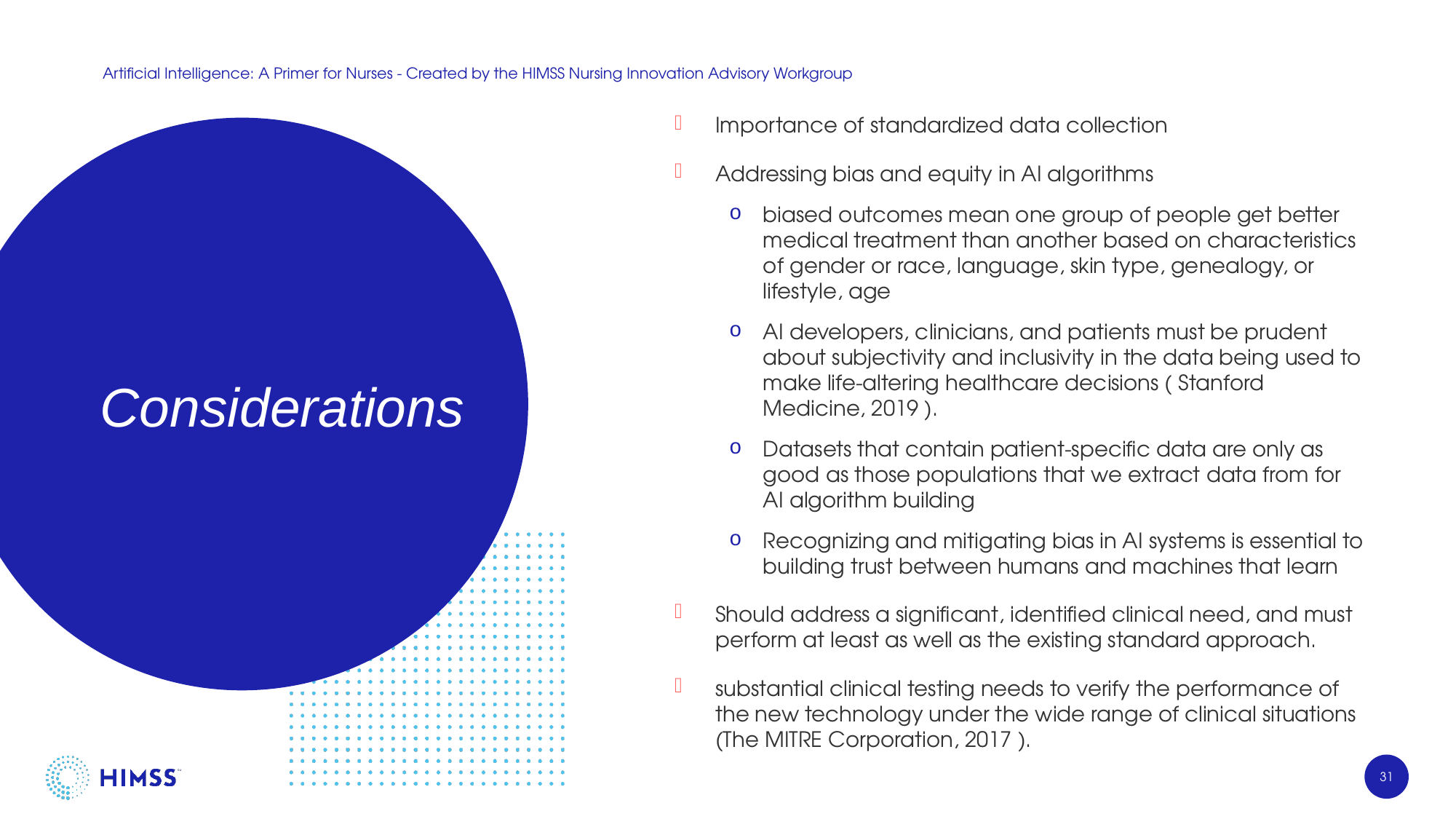

Artificial Intelligence: A Primer for Nurses - Created by the HIMSS Nursing Innovation Advisory Workgroup
Importance of standardized data collection
Addressing bias and equity in AI algorithms
biased outcomes mean one group of people get better medical treatment than another based on characteristics of gender or race, language, skin type, genealogy, or lifestyle, age
AI developers, clinicians, and patients must be prudent about subjectivity and inclusivity in the data being used to make life-altering healthcare decisions ( Stanford Medicine, 2019 ).
Datasets that contain patient-specific data are only as good as those populations that we extract data from for AI algorithm building
Recognizing and mitigating bias in AI systems is essential to building trust between humans and machines that learn
Should address a significant, identified clinical need, and must perform at least as well as the existing standard approach.
substantial clinical testing needs to verify the performance of the new technology under the wide range of clinical situations  (The MITRE Corporation, 2017 ).
# Considerations
31